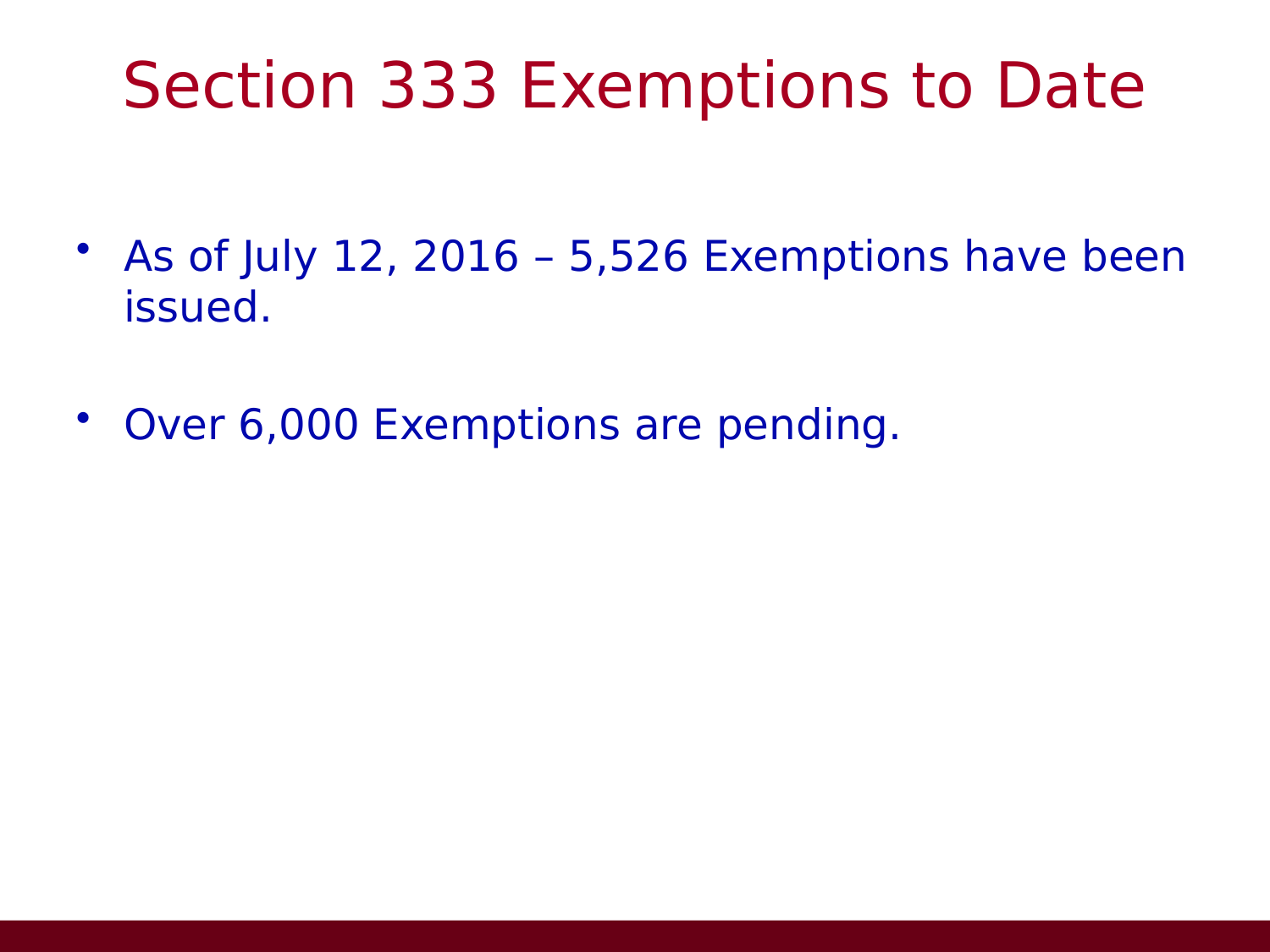

# Section 333 Exemptions to Date
As of July 12, 2016 – 5,526 Exemptions have been issued.

Over 6,000 Exemptions are pending.